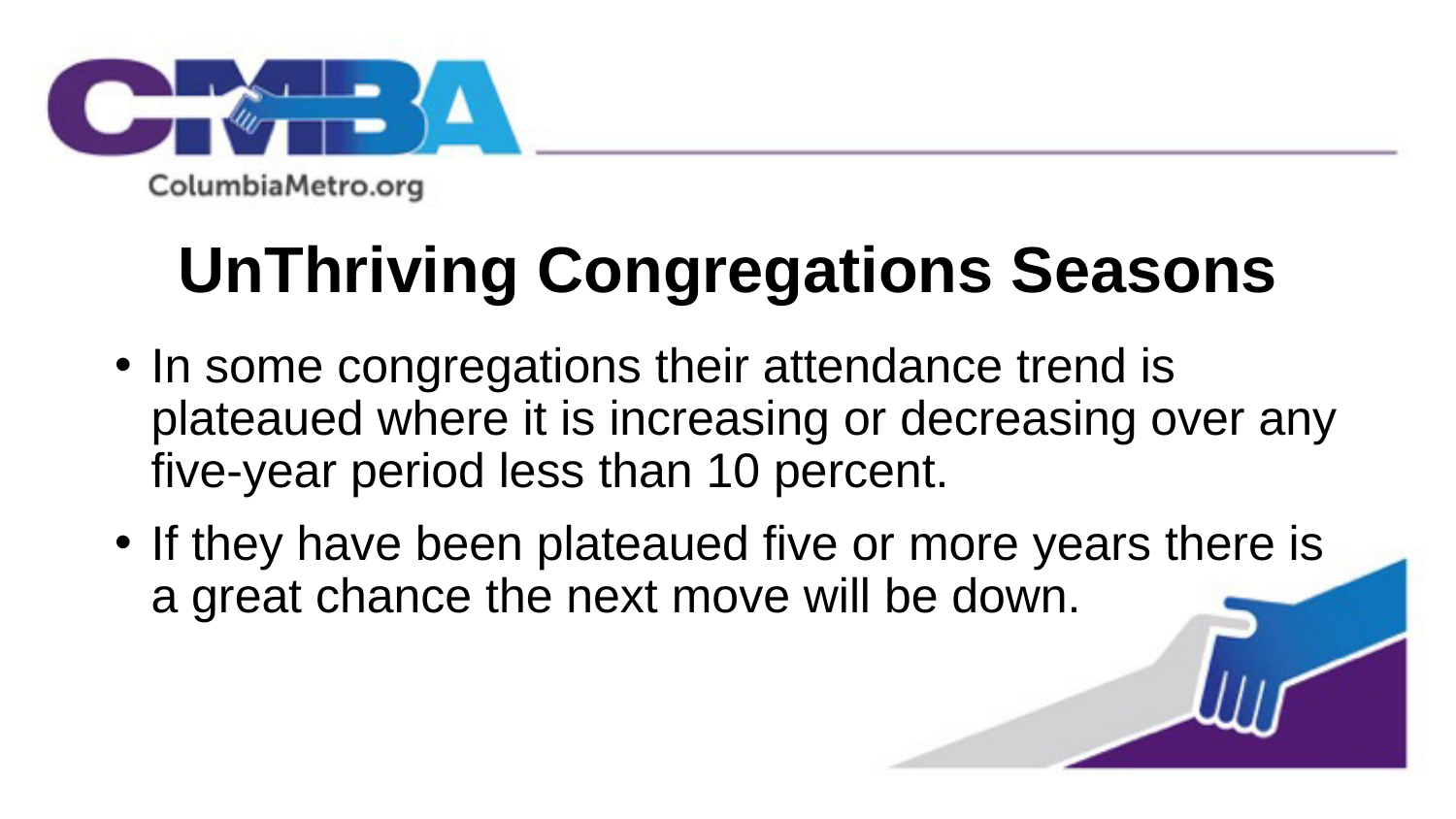

# UnThriving Congregations Seasons
In some congregations their attendance trend is plateaued where it is increasing or decreasing over any five-year period less than 10 percent.
If they have been plateaued five or more years there is a great chance the next move will be down.